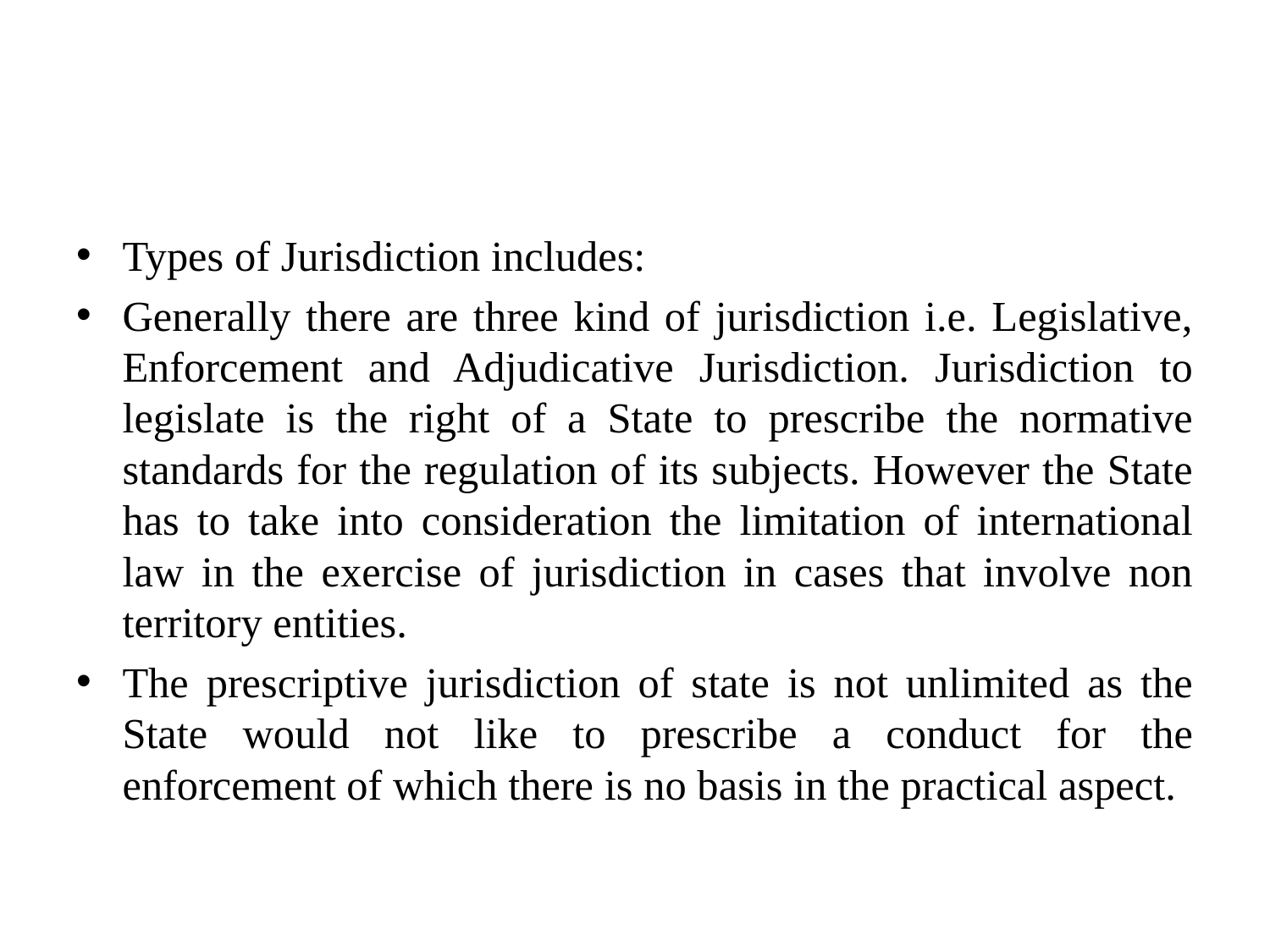

#
Types of Jurisdiction includes:
Generally there are three kind of jurisdiction i.e. Legislative, Enforcement and Adjudicative Jurisdiction. Jurisdiction to legislate is the right of a State to prescribe the normative standards for the regulation of its subjects. However the State has to take into consideration the limitation of international law in the exercise of jurisdiction in cases that involve non territory entities.
The prescriptive jurisdiction of state is not unlimited as the State would not like to prescribe a conduct for the enforcement of which there is no basis in the practical aspect.